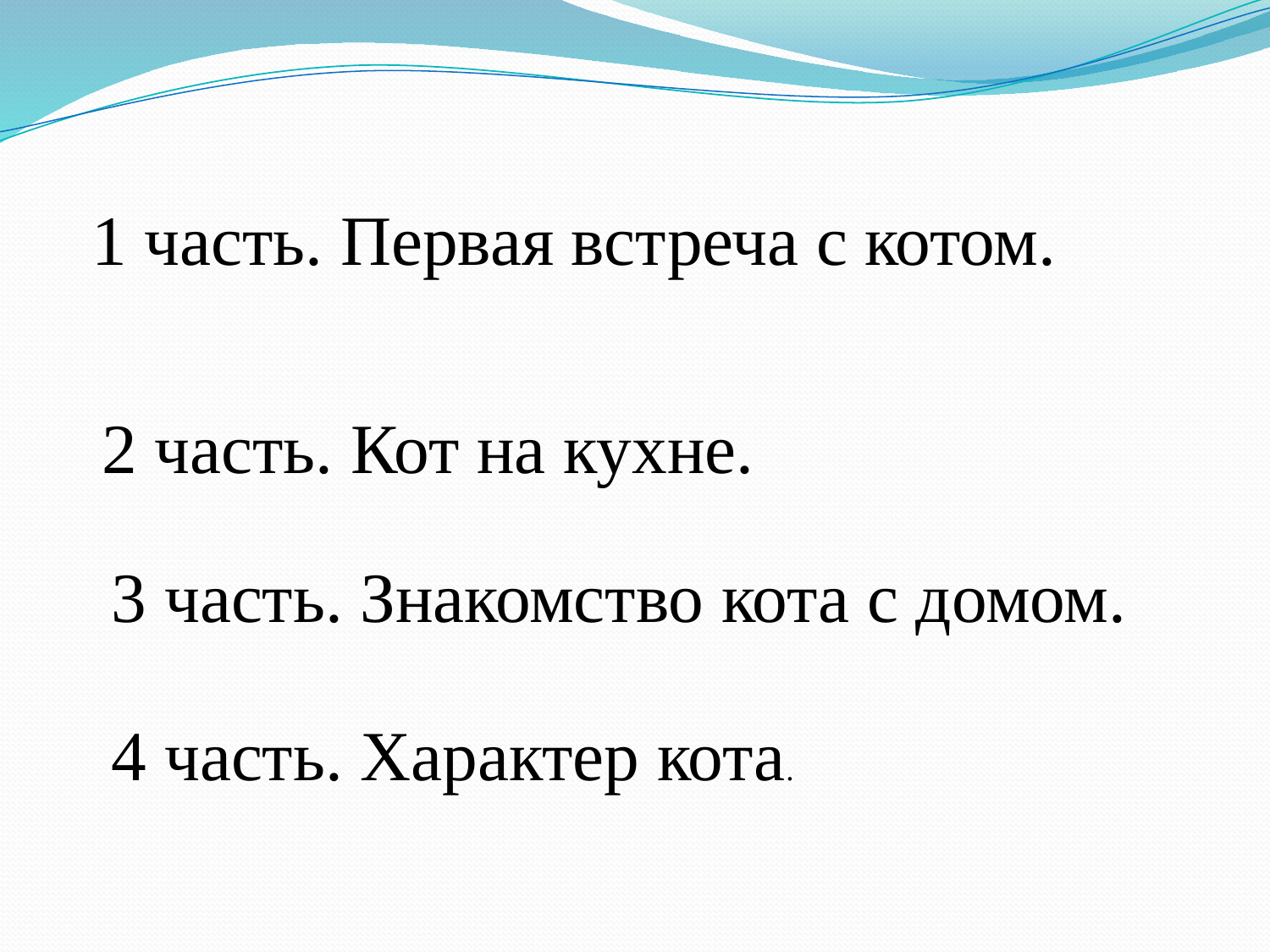

1 часть. Первая встреча с котом.
2 часть. Кот на кухне.
3 часть. Знакомство кота с домом.
4 часть. Характер кота.